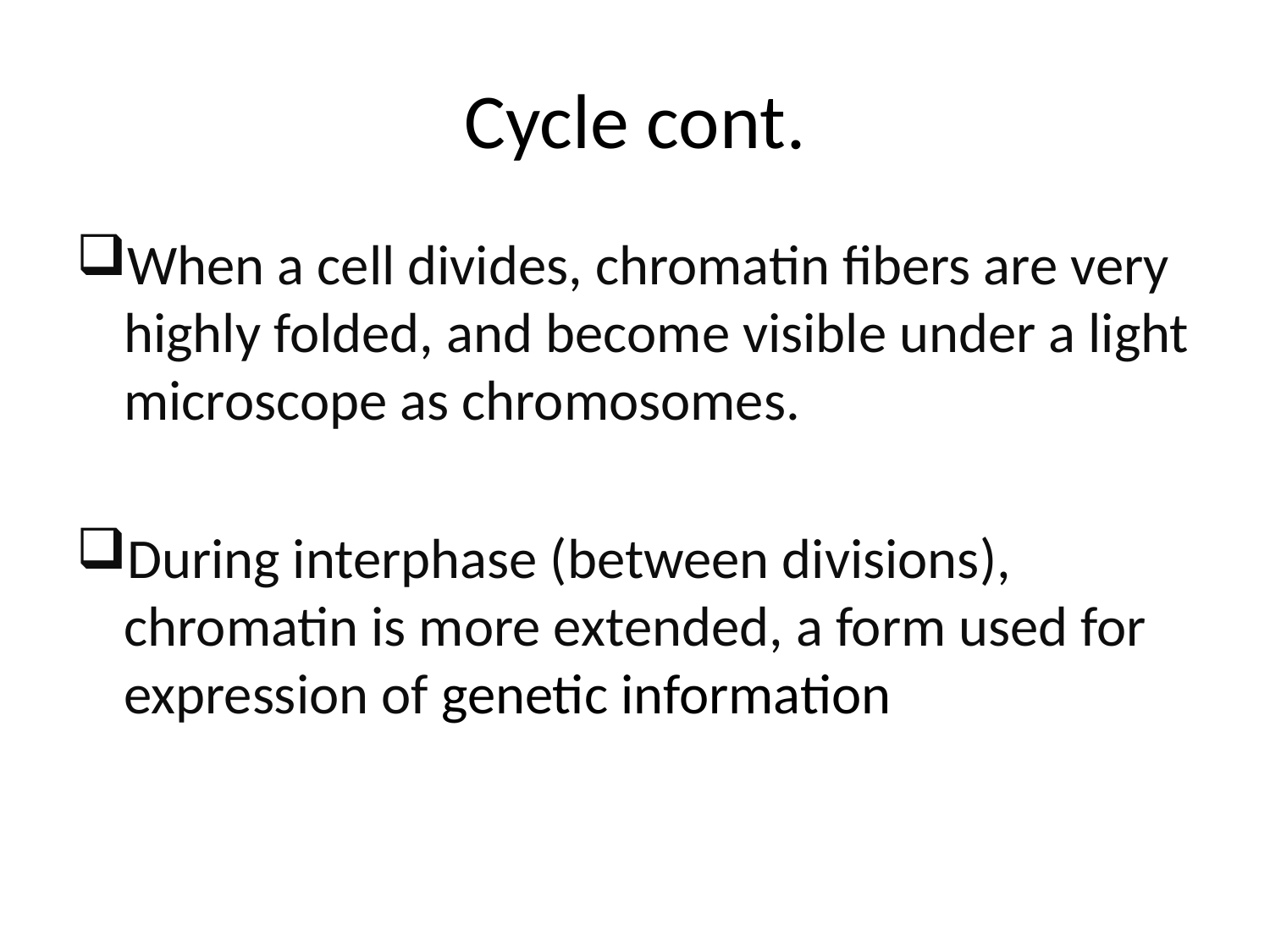

# Cycle cont.
When a cell divides, chromatin fibers are very highly folded, and become visible under a light microscope as chromosomes.

During interphase (between divisions), chromatin is more extended, a form used for expression of genetic information